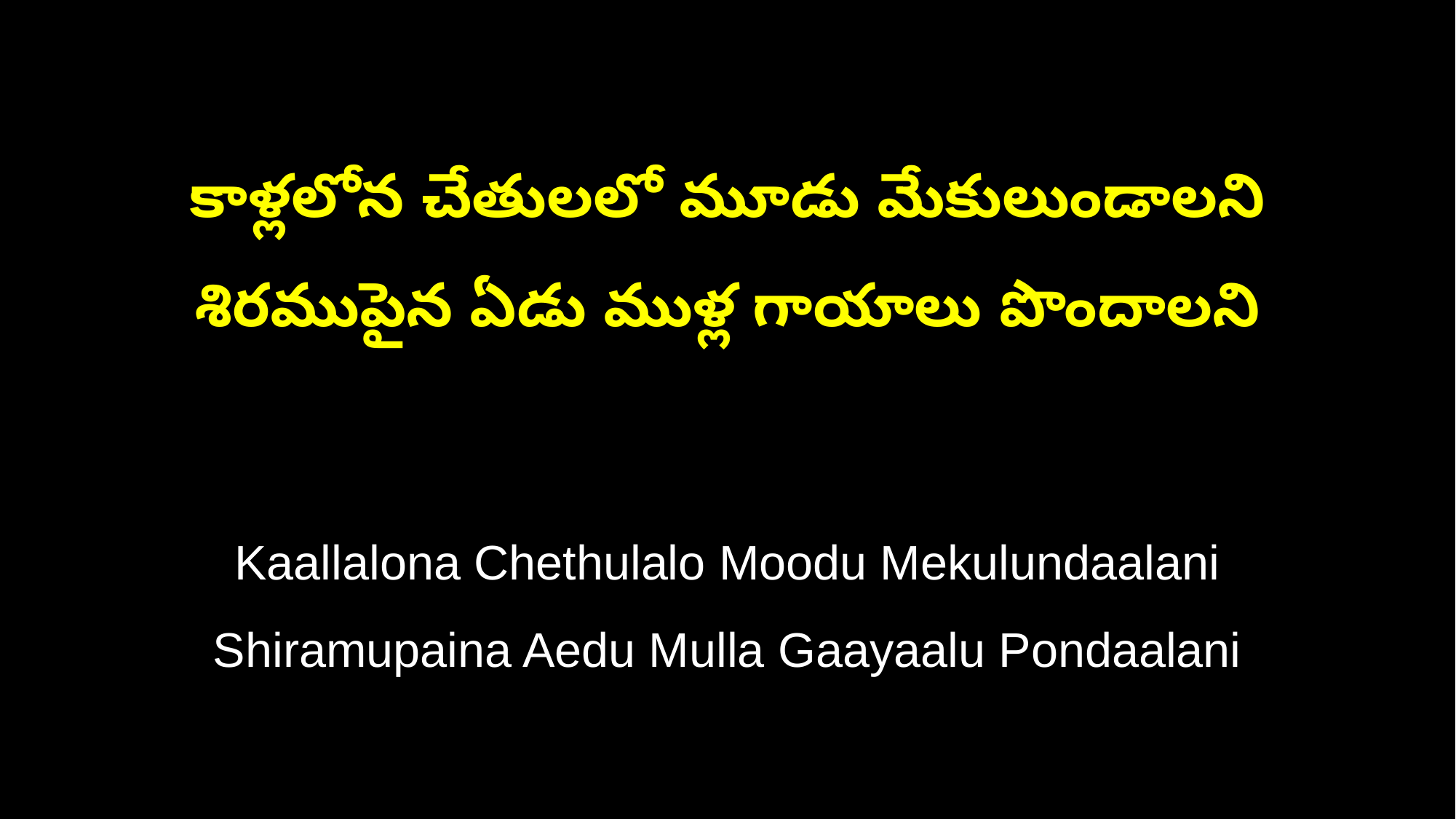

కాళ్లలోన చేతులలో మూడు మేకులుండాలని
శిరముపైన ఏడు ముళ్ల గాయాలు పొందాలని
Kaallalona Chethulalo Moodu Mekulundaalani
Shiramupaina Aedu Mulla Gaayaalu Pondaalani